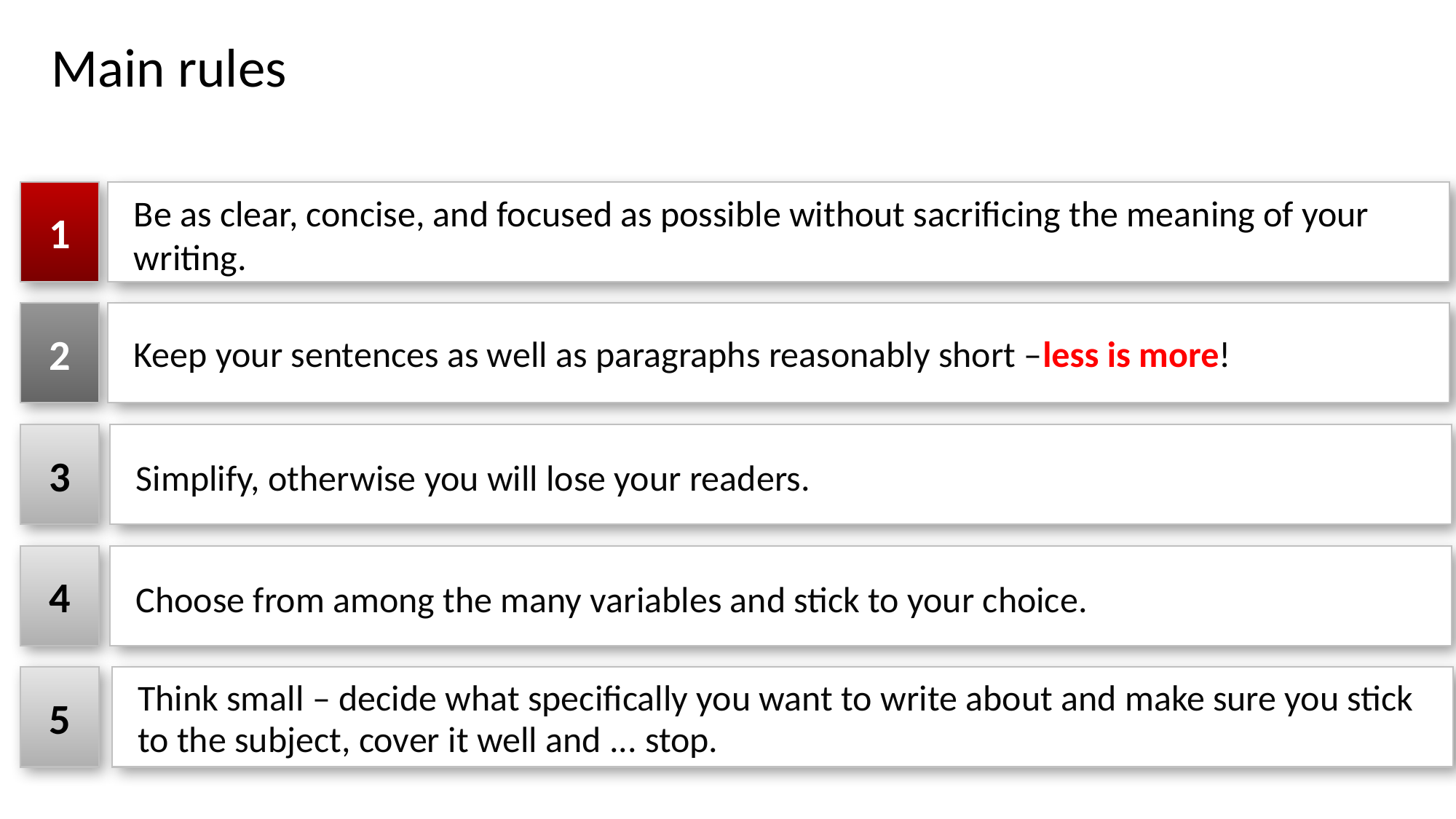

# Main rules
1
Be as clear, concise, and focused as possible without sacrificing the meaning of your writing.
2
Keep your sentences as well as paragraphs reasonably short –less is more!
3
Simplify, otherwise you will lose your readers.
4
Choose from among the many variables and stick to your choice.
5
Think small – decide what specifically you want to write about and make sure you stick to the subject, cover it well and ... stop.